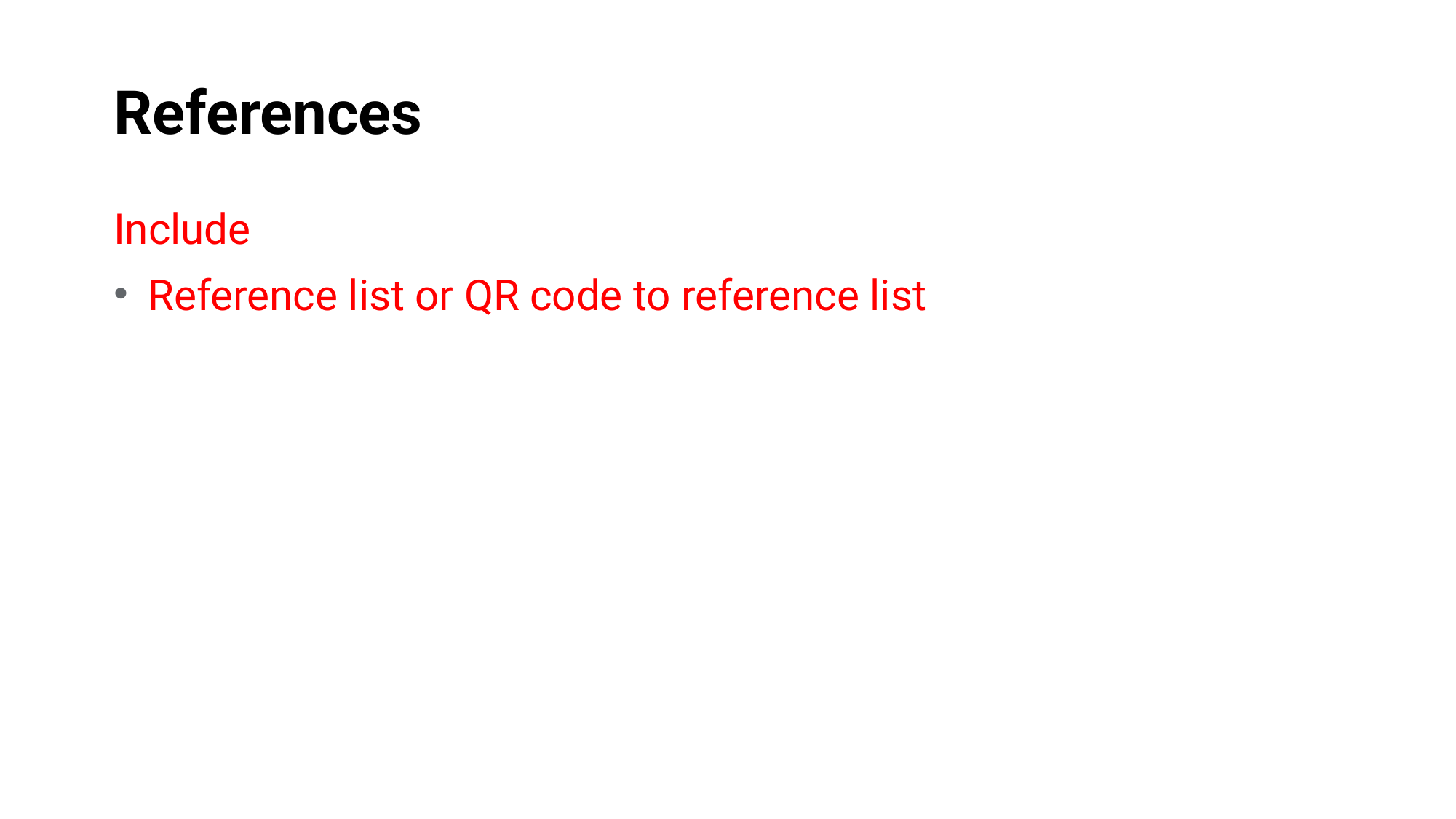

# References
Include
Reference list or QR code to reference list